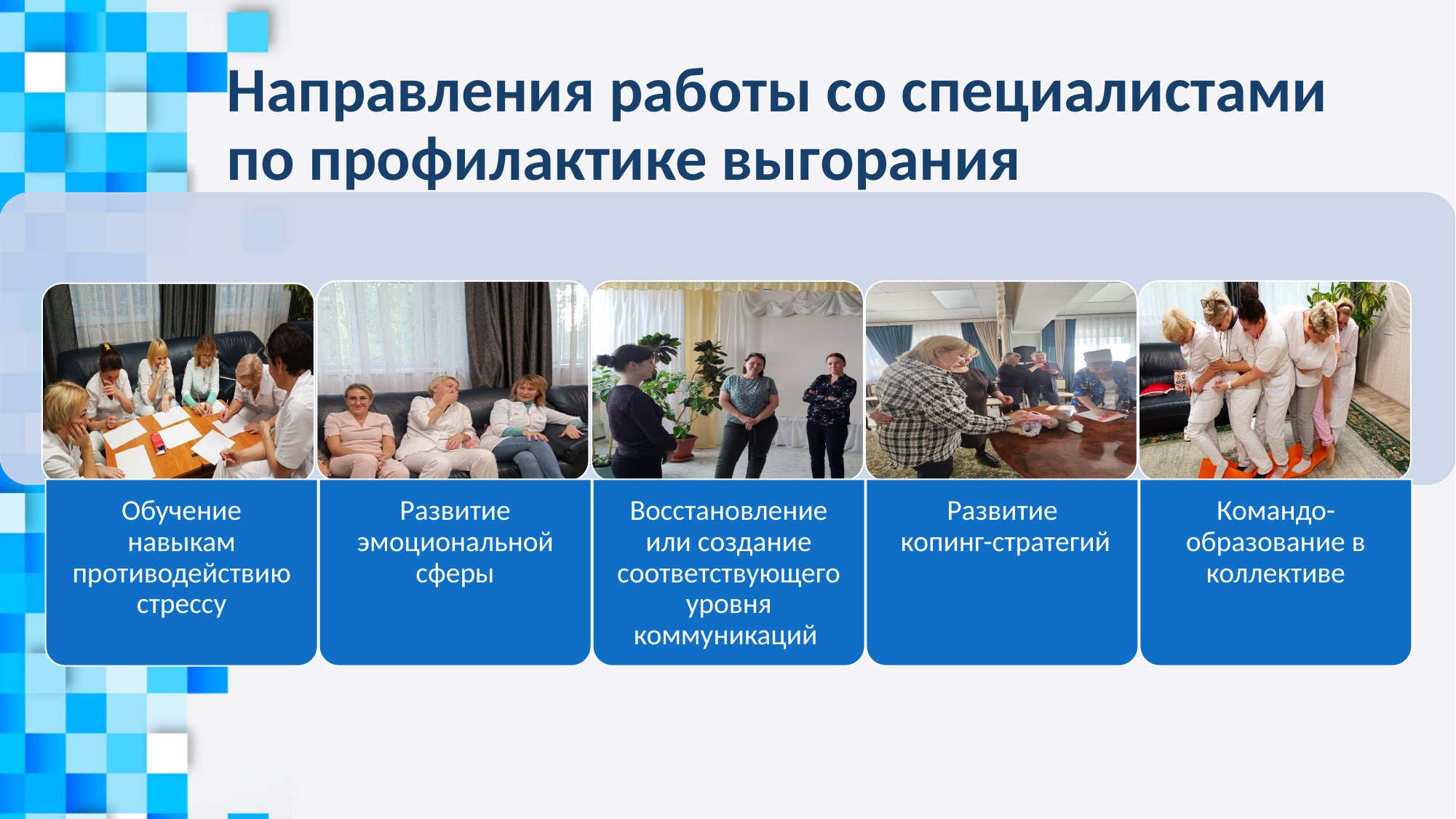

# Направления работы со специалистами по профилактике выгорания
Обучение навыкам противодействию стрессу
Развитие эмоциональной сферы
Восстановление или создание соответствующего уровня коммуникаций
Развитие
 копинг-стратегий
Командо-образование в коллективе